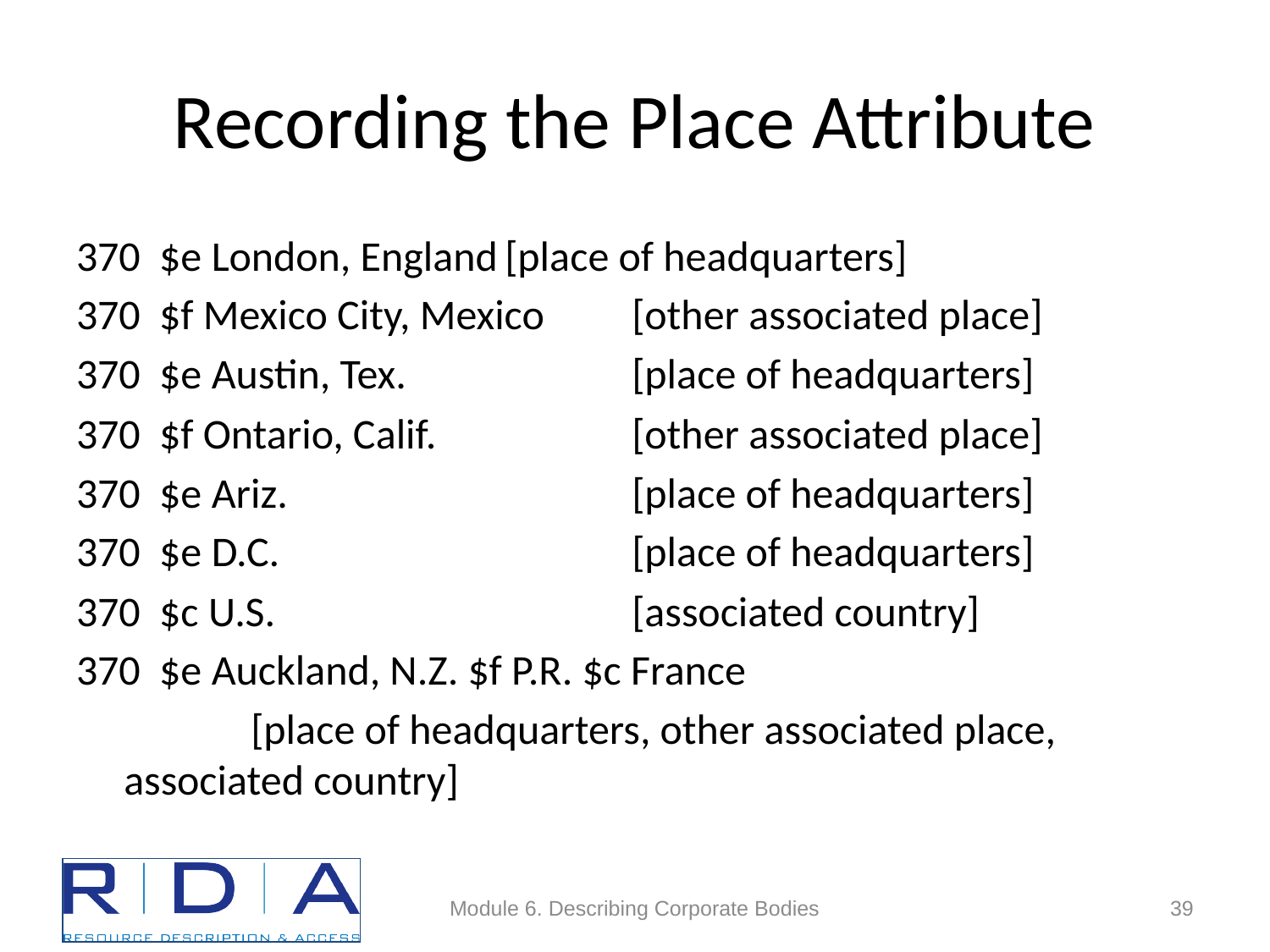

# Recording the Place Attribute
370  $e London, England	[place of headquarters]
370  $f Mexico City, Mexico 	[other associated place]
370  $e Austin, Tex. 		[place of headquarters]
370  $f Ontario, Calif. 		[other associated place]
370  $e Ariz. 			[place of headquarters]
370  $e D.C. 			[place of headquarters]
370  $c U.S.			[associated country]
370  $e Auckland, N.Z. $f P.R. $c France
		[place of headquarters, other associated place, associated country]

Module 6. Describing Corporate Bodies
39